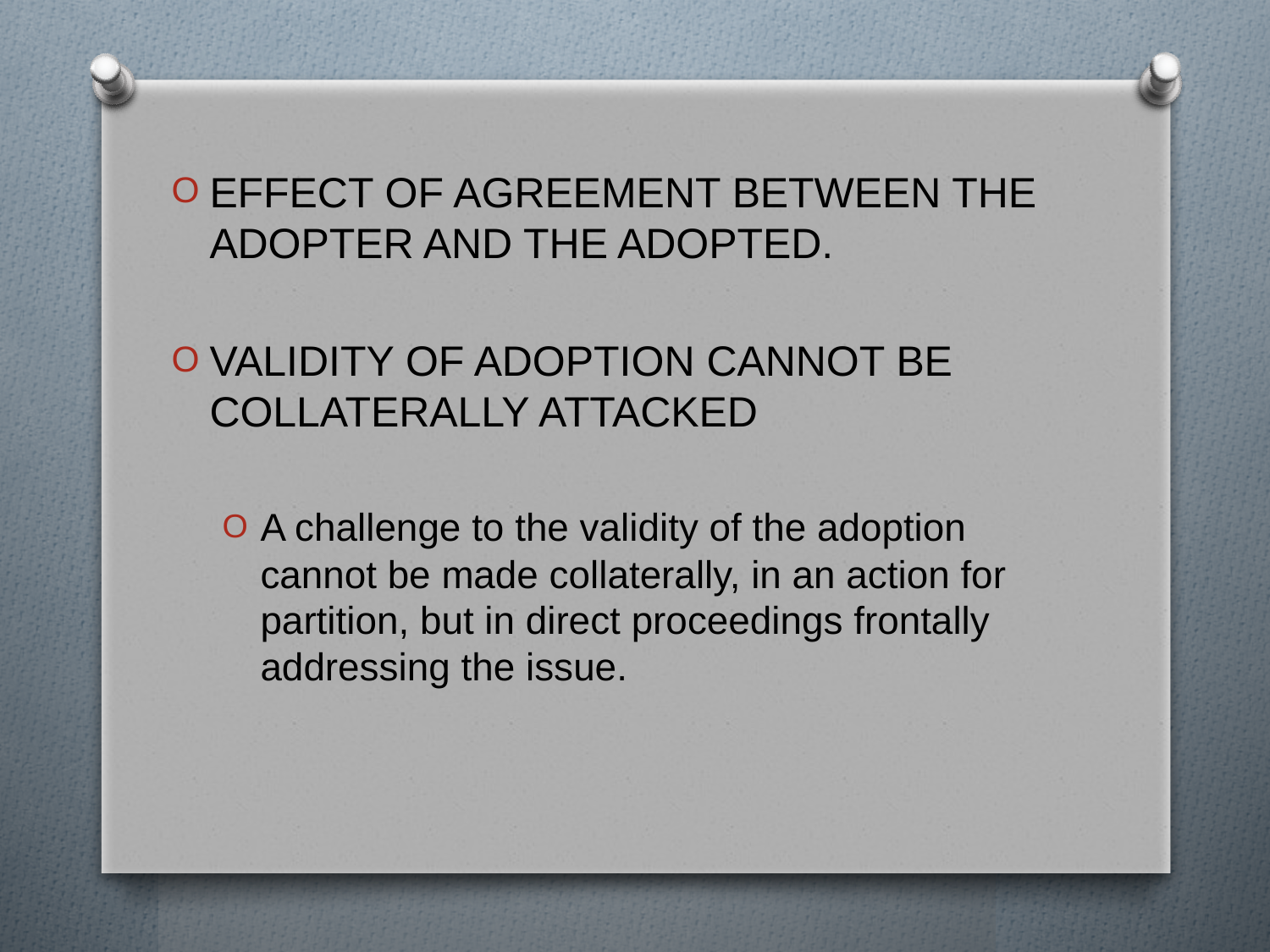

EFFECT OF AGREEMENT BETWEEN THE ADOPTER AND THE ADOPTED.

VALIDITY OF ADOPTION CANNOT BE COLLATERALLY ATTACKED

A challenge to the validity of the adoption cannot be made collaterally, in an action for partition, but in direct proceedings frontally addressing the issue.